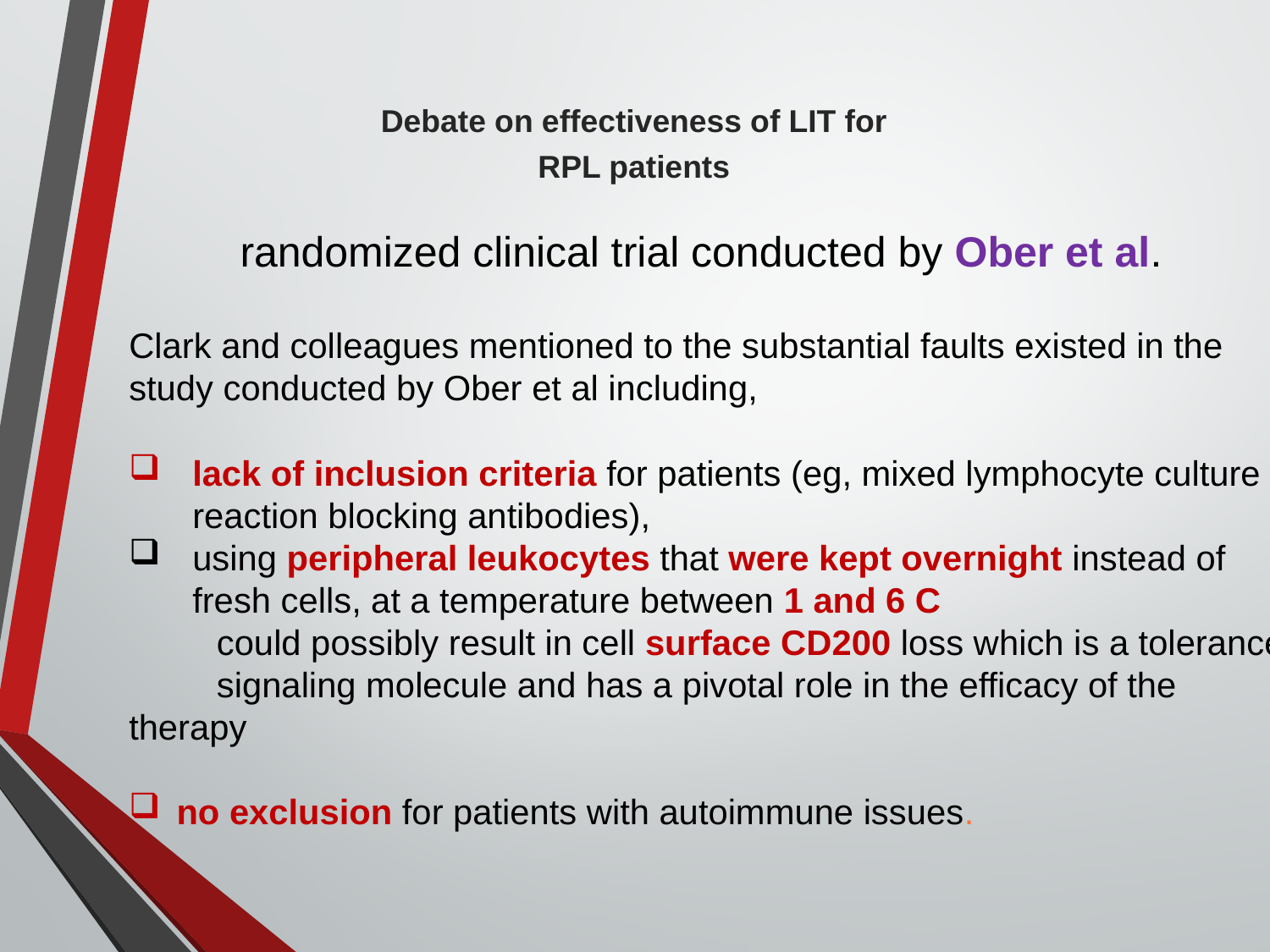

Debate on effectiveness of LIT for
RPL patients

     randomized clinical trial conducted by Ober et al.
Clark and colleagues mentioned to the substantial faults existed in the study conducted by Ober et al including,

lack of inclusion criteria for patients (eg, mixed lymphocyte culture reaction blocking antibodies),
using peripheral leukocytes that were kept overnight instead of fresh cells, at a temperature between 1 and 6 C
         could possibly result in cell surface CD200 loss which is a tolerance
         signaling molecule and has a pivotal role in the efficacy of the therapy

no exclusion for patients with autoimmune issues.